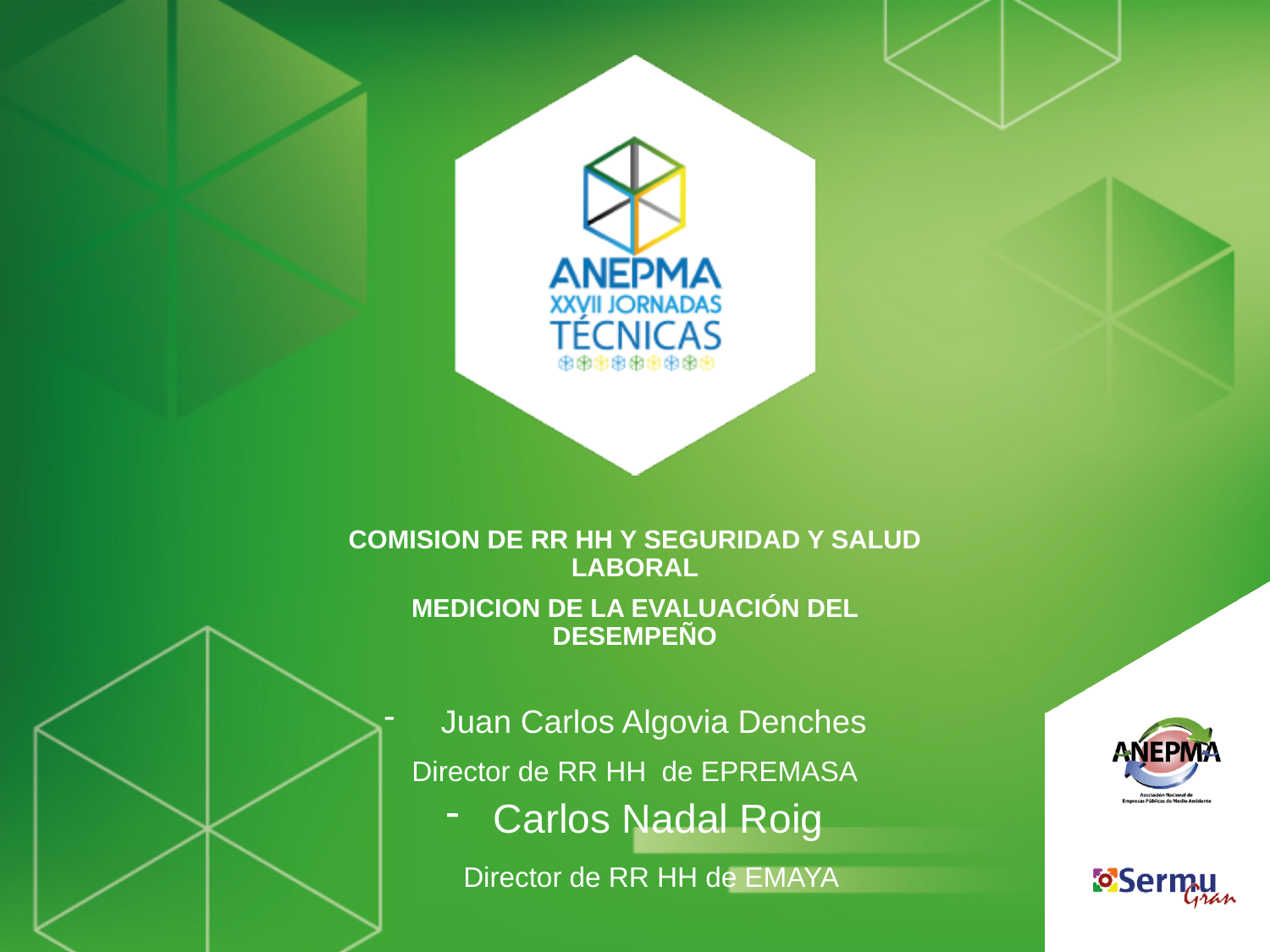

COMISION DE RR HH Y SEGURIDAD Y SALUD LABORAL
MEDICION DE LA EVALUACIÓN DEL DESEMPEÑO
Juan Carlos Algovia Denches

Director de RR HH  de EPREMASA
Carlos Nadal Roig

Director de RR HH de EMAYA